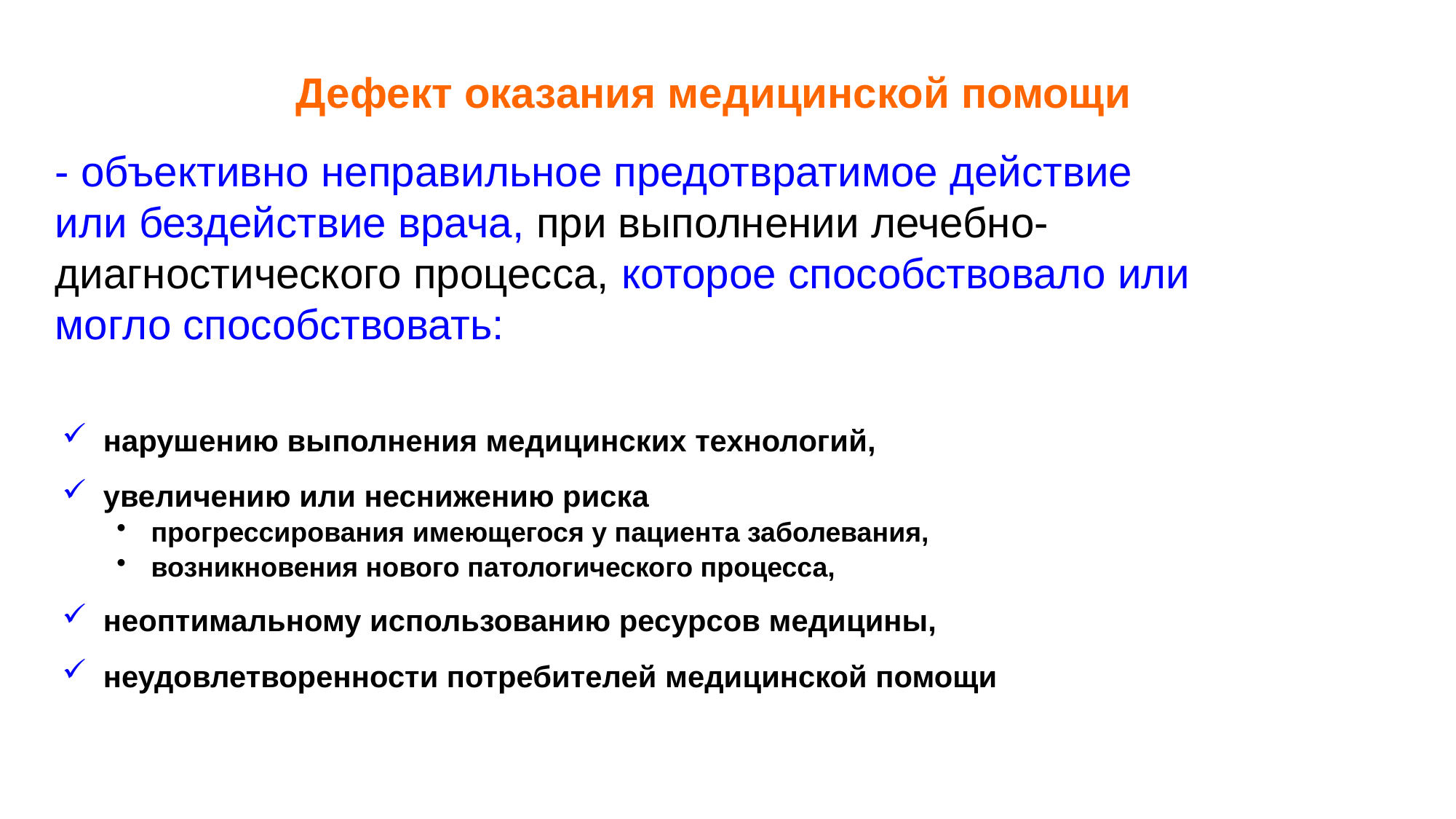

Дефект оказания медицинской помощи
- объективно неправильное предотвратимое действие или бездействие врача, при выполнении лечебно-диагностического процесса, которое способствовало или могло способствовать:
нарушению выполнения медицинских технологий,
увеличению или неснижению риска
прогрессирования имеющегося у пациента заболевания,
возникновения нового патологического процесса,
неоптимальному использованию ресурсов медицины,
неудовлетворенности потребителей медицинской помощи